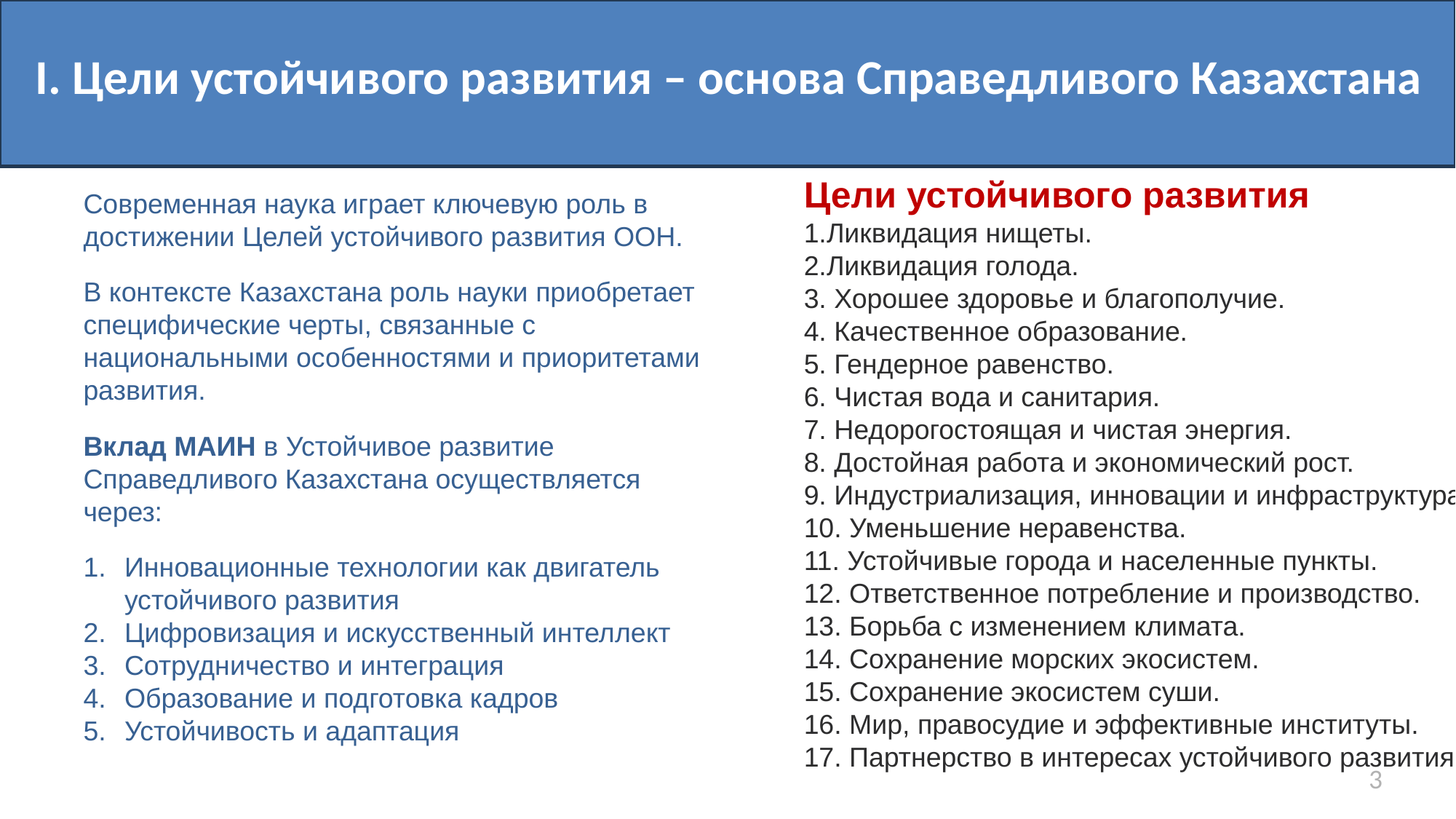

# I. Цели устойчивого развития – основа Справедливого Казахстана
Цели устойчивого развития
1.Ликвидация нищеты.
2.Ликвидация голода.
3. Хорошее здоровье и благополучие.
4. Качественное образование.
5. Гендерное равенство.
6. Чистая вода и санитария.
7. Недорогостоящая и чистая энергия.
8. Достойная работа и экономический рост.
9. Индустриализация, инновации и инфраструктура.
10. Уменьшение неравенства.
11. Устойчивые города и населенные пункты.
12. Ответственное потребление и производство.
13. Борьба с изменением климата.
14. Сохранение морских экосистем.
15. Сохранение экосистем суши.
16. Мир, правосудие и эффективные институты.
17. Партнерство в интересах устойчивого развития.

Современная наука играет ключевую роль в достижении Целей устойчивого развития ООН.
В контексте Казахстана роль науки приобретает специфические черты, связанные с национальными особенностями и приоритетами развития.
Вклад МАИН в Устойчивое развитие Справедливого Казахстана осуществляется через:
Инновационные технологии как двигатель устойчивого развития
Цифровизация и искусственный интеллект
Сотрудничество и интеграция
Образование и подготовка кадров
Устойчивость и адаптация

3